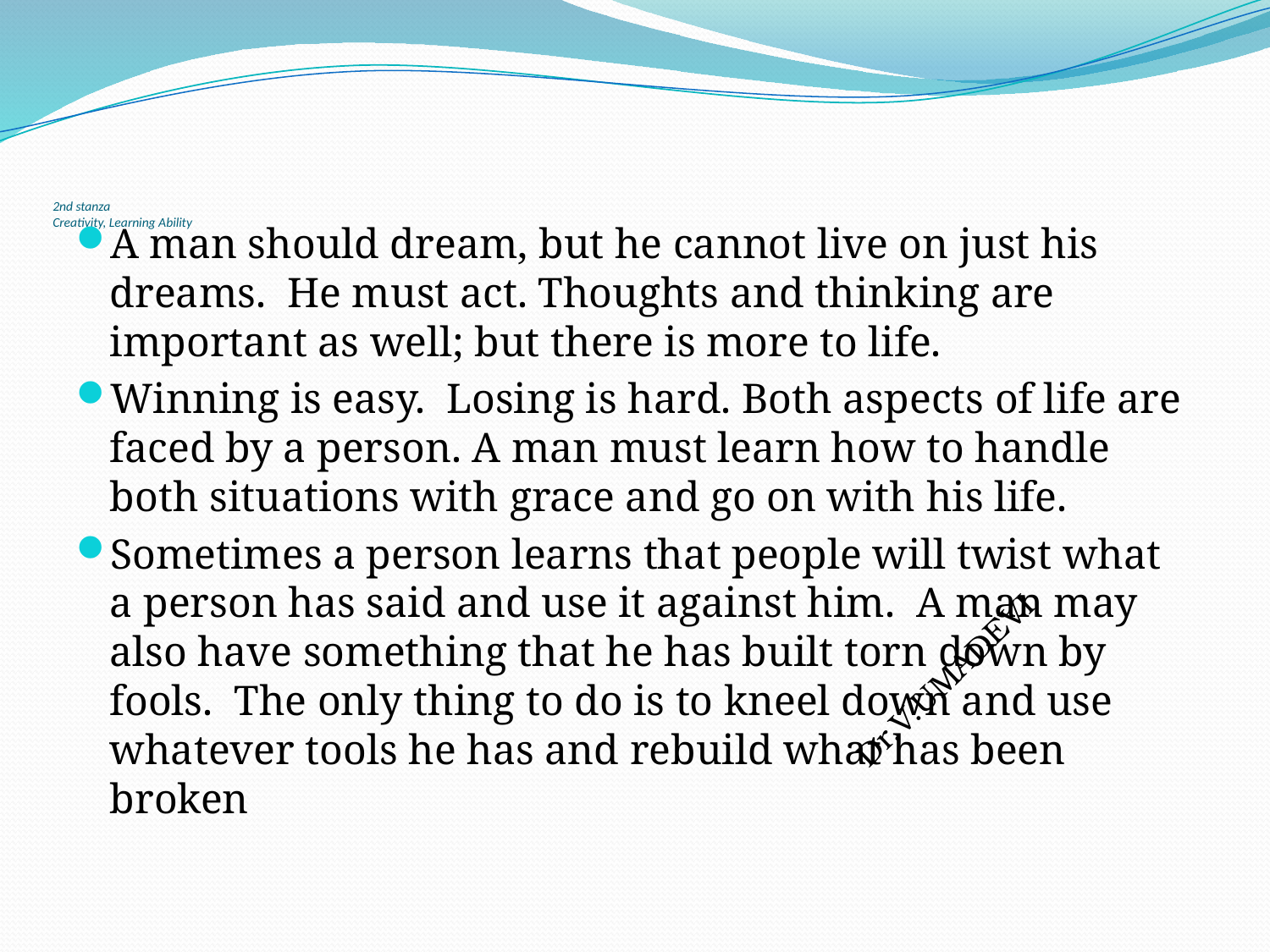

# 2nd stanza Creativity, Learning Ability
A man should dream, but he cannot live on just his dreams.  He must act. Thoughts and thinking are important as well; but there is more to life.
Winning is easy.  Losing is hard. Both aspects of life are faced by a person. A man must learn how to handle both situations with grace and go on with his life.
Sometimes a person learns that people will twist what a person has said and use it against him.  A man may also have something that he has built torn down by fools.  The only thing to do is to kneel down and use whatever tools he has and rebuild what has been broken